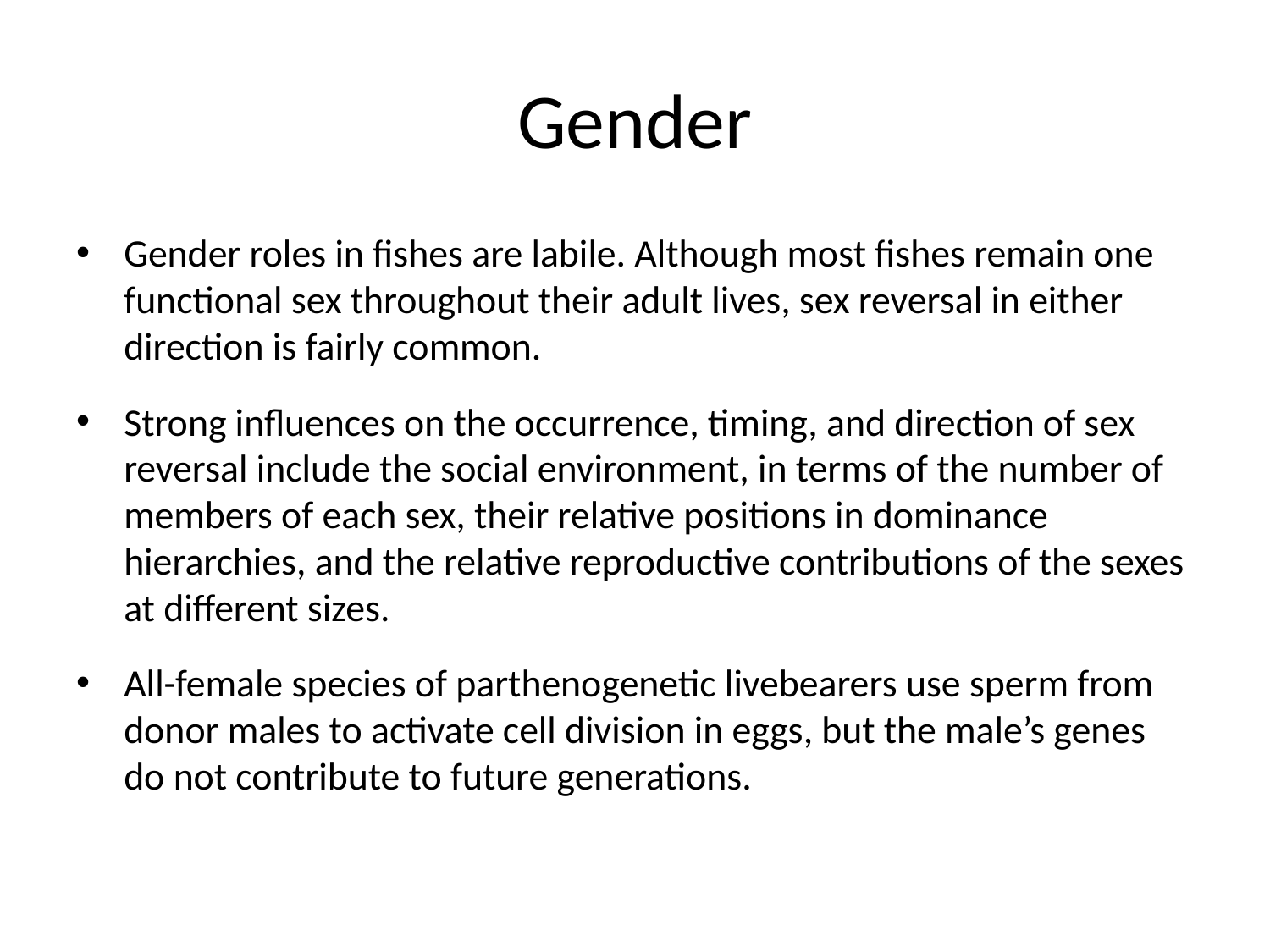

# Gender
Gender roles in fishes are labile. Although most fishes remain one functional sex throughout their adult lives, sex reversal in either direction is fairly common.
Strong influences on the occurrence, timing, and direction of sex reversal include the social environment, in terms of the number of members of each sex, their relative positions in dominance hierarchies, and the relative reproductive contributions of the sexes at different sizes.
All-female species of parthenogenetic livebearers use sperm from donor males to activate cell division in eggs, but the male’s genes do not contribute to future generations.